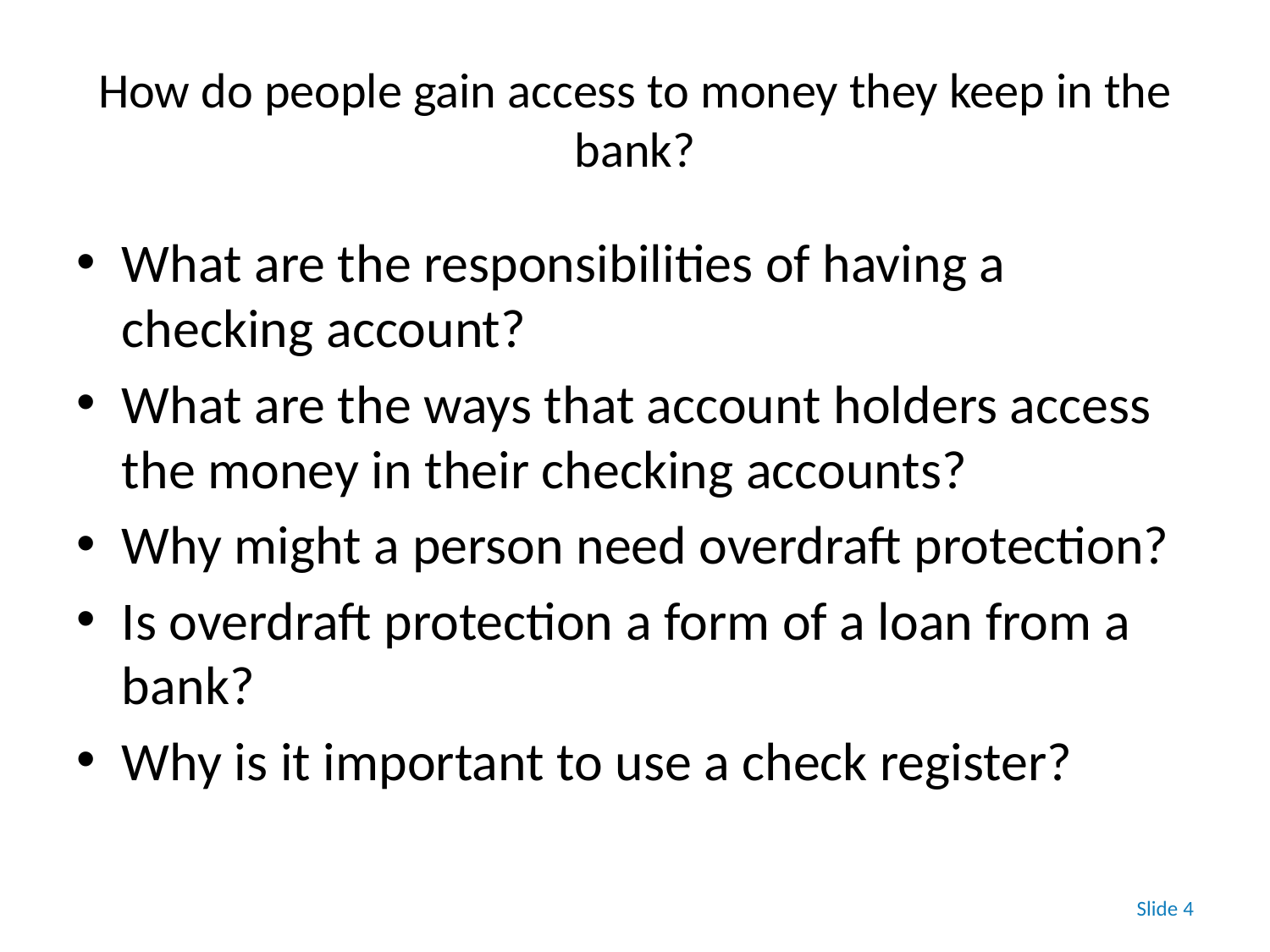

# How do people gain access to money they keep in the bank?
What are the responsibilities of having a checking account?
What are the ways that account holders access the money in their checking accounts?
Why might a person need overdraft protection?
Is overdraft protection a form of a loan from a bank?
Why is it important to use a check register?

  Slide 4